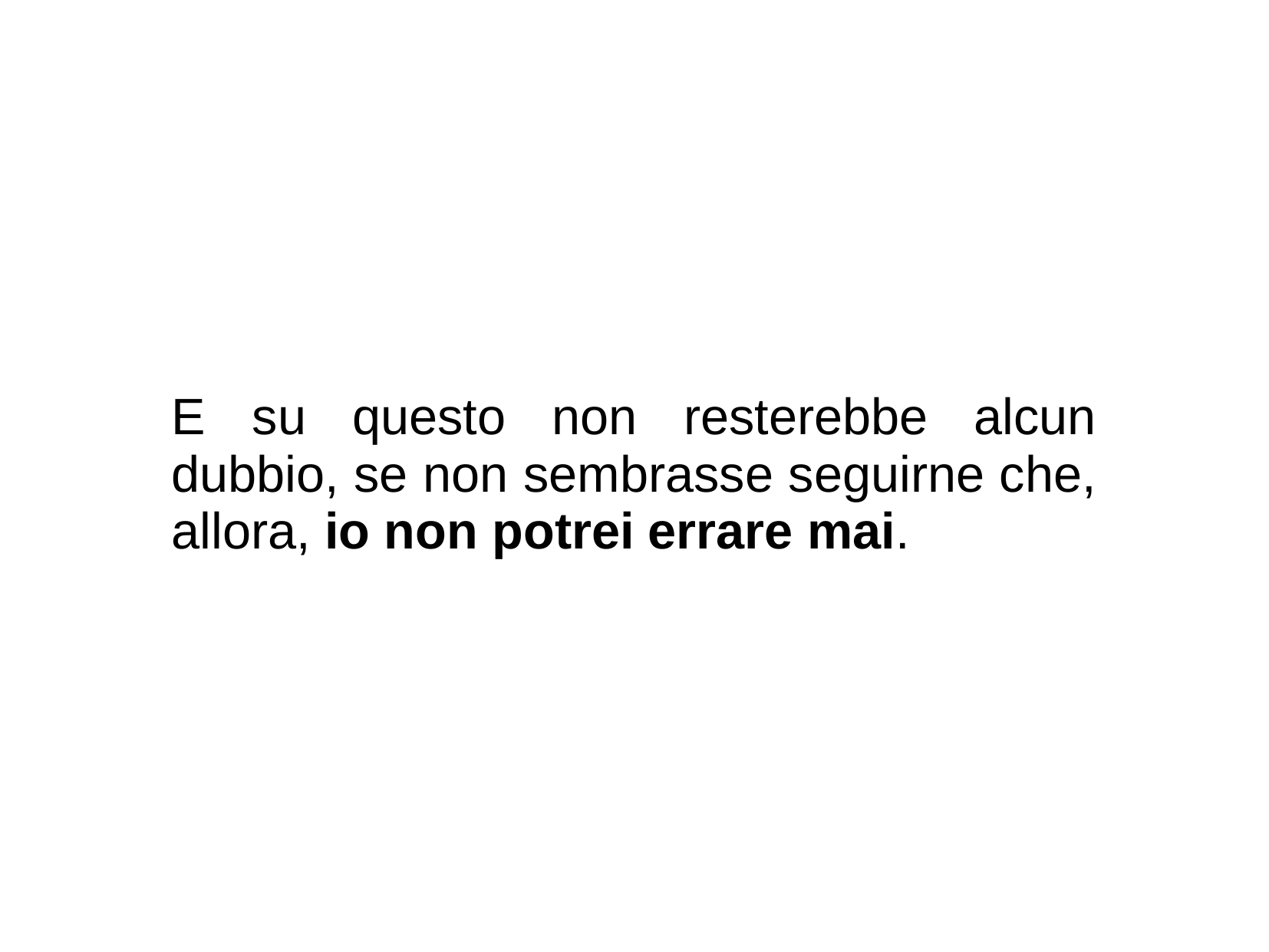

E su questo non resterebbe alcun dubbio, se non sembrasse seguirne che, allora, io non potrei errare mai.